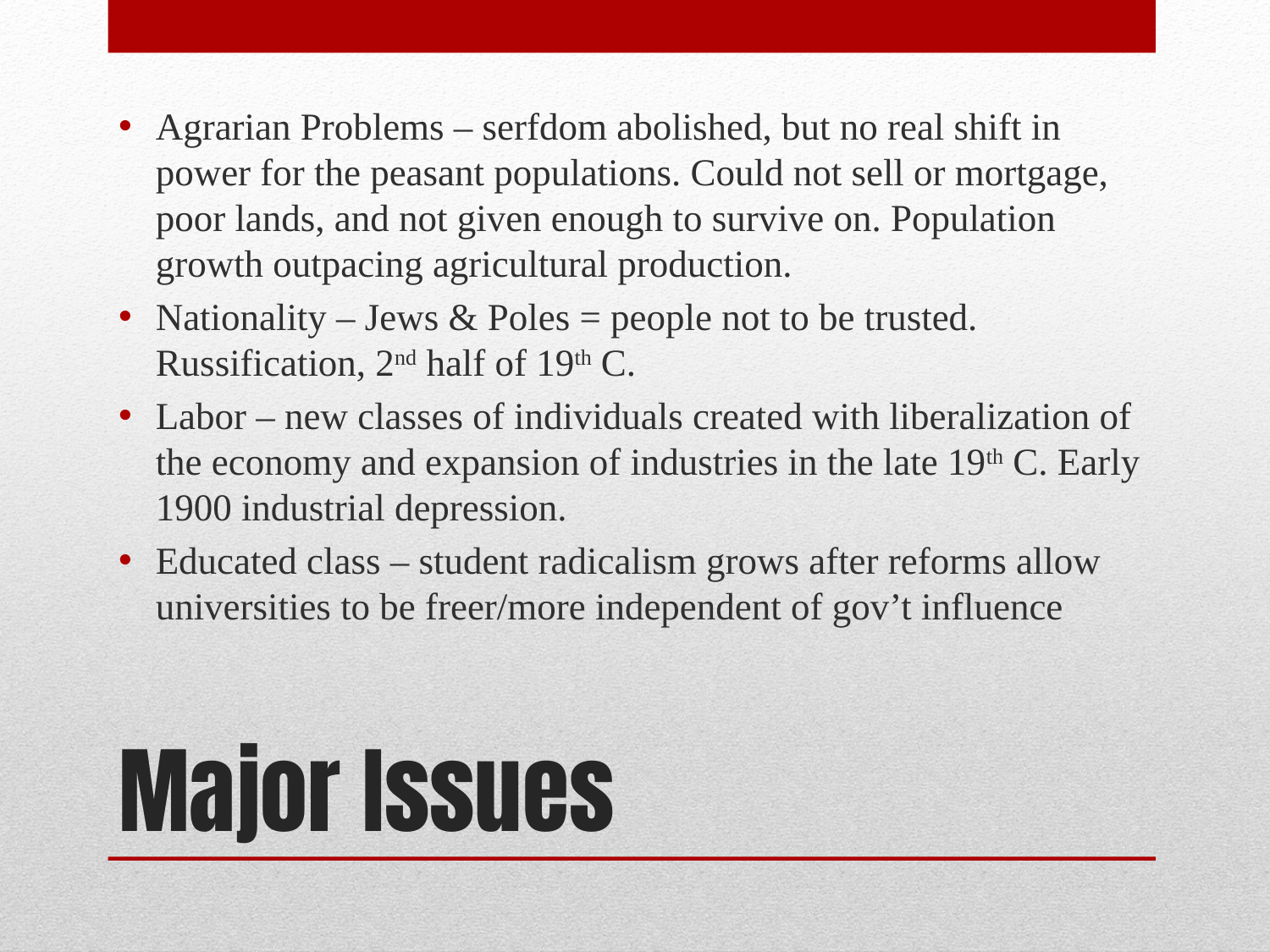

Agrarian Problems – serfdom abolished, but no real shift in power for the peasant populations. Could not sell or mortgage, poor lands, and not given enough to survive on. Population growth outpacing agricultural production.
Nationality – Jews & Poles = people not to be trusted. Russification, 2nd half of 19th C.
Labor – new classes of individuals created with liberalization of the economy and expansion of industries in the late 19th C. Early 1900 industrial depression.
Educated class – student radicalism grows after reforms allow universities to be freer/more independent of gov’t influence
# Major Issues